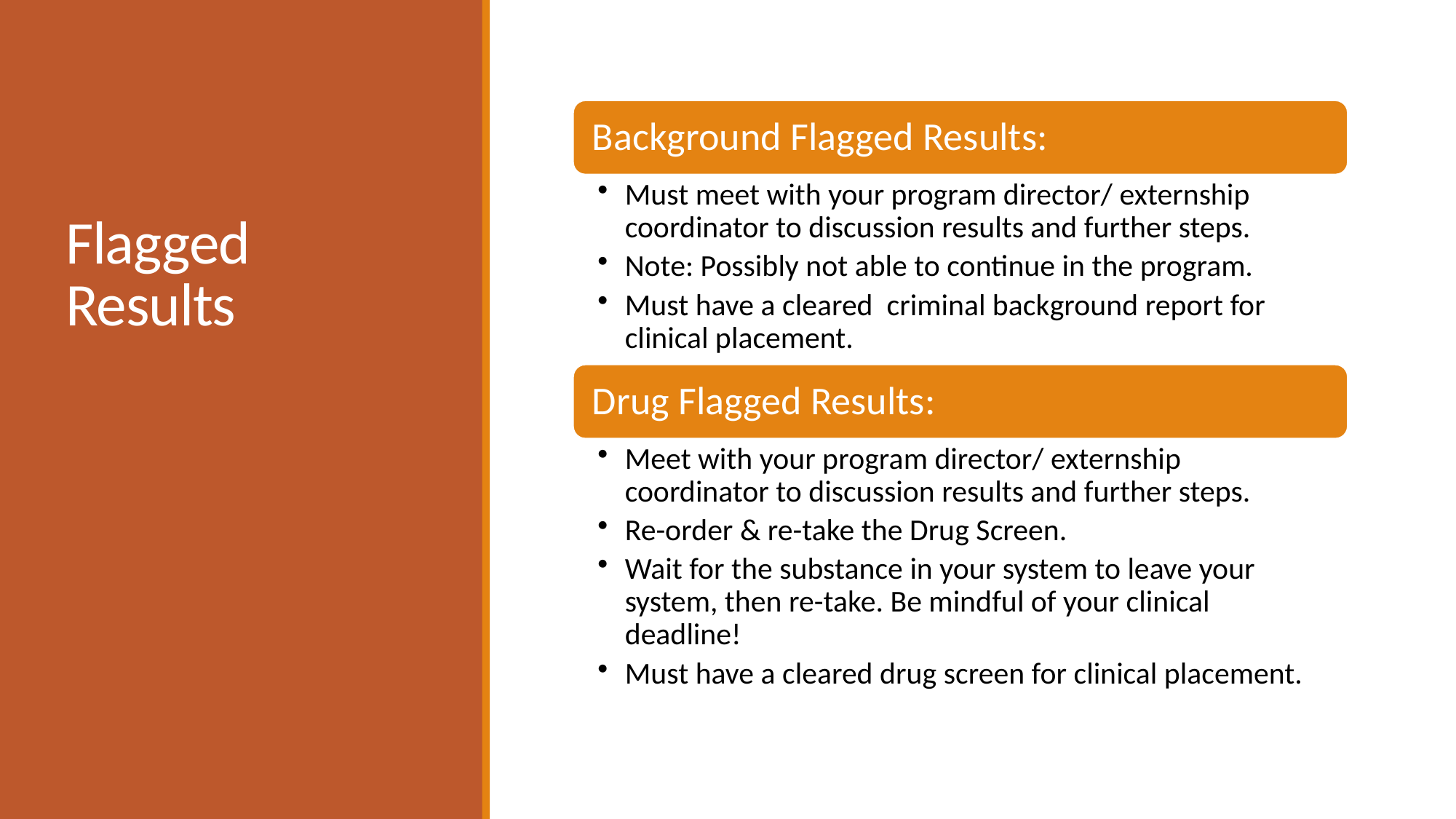

# Flagged Results
Background Flagged Results:
Must meet with your program director/ externship coordinator to discussion results and further steps.
Note: Possibly not able to continue in the program.
Must have a cleared  criminal background report for clinical placement.
Drug Flagged Results:
Meet with your program director/ externship coordinator to discussion results and further steps.
Re-order & re-take the Drug Screen.
Wait for the substance in your system to leave your system, then re-take. Be mindful of your clinical deadline!
Must have a cleared drug screen for clinical placement.